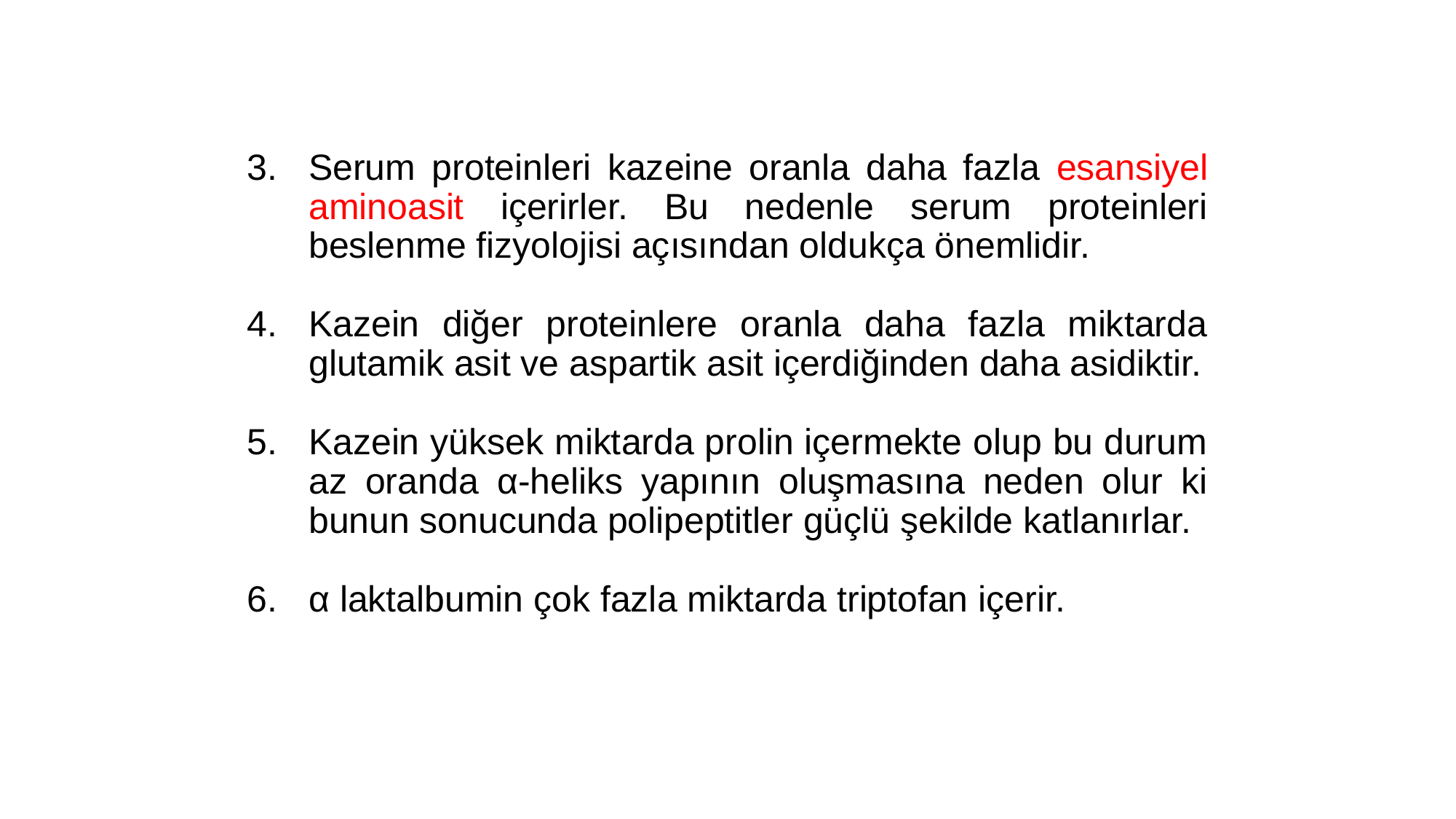

Serum proteinleri kazeine oranla daha fazla esansiyel aminoasit içerirler. Bu nedenle serum proteinleri beslenme fizyolojisi açısından oldukça önemlidir.

Kazein diğer proteinlere oranla daha fazla miktarda glutamik asit ve aspartik asit içerdiğinden daha asidiktir.

Kazein yüksek miktarda prolin içermekte olup bu durum az oranda α-heliks yapının oluşmasına neden olur ki bunun sonucunda polipeptitler güçlü şekilde katlanırlar.

α laktalbumin çok fazla miktarda triptofan içerir.